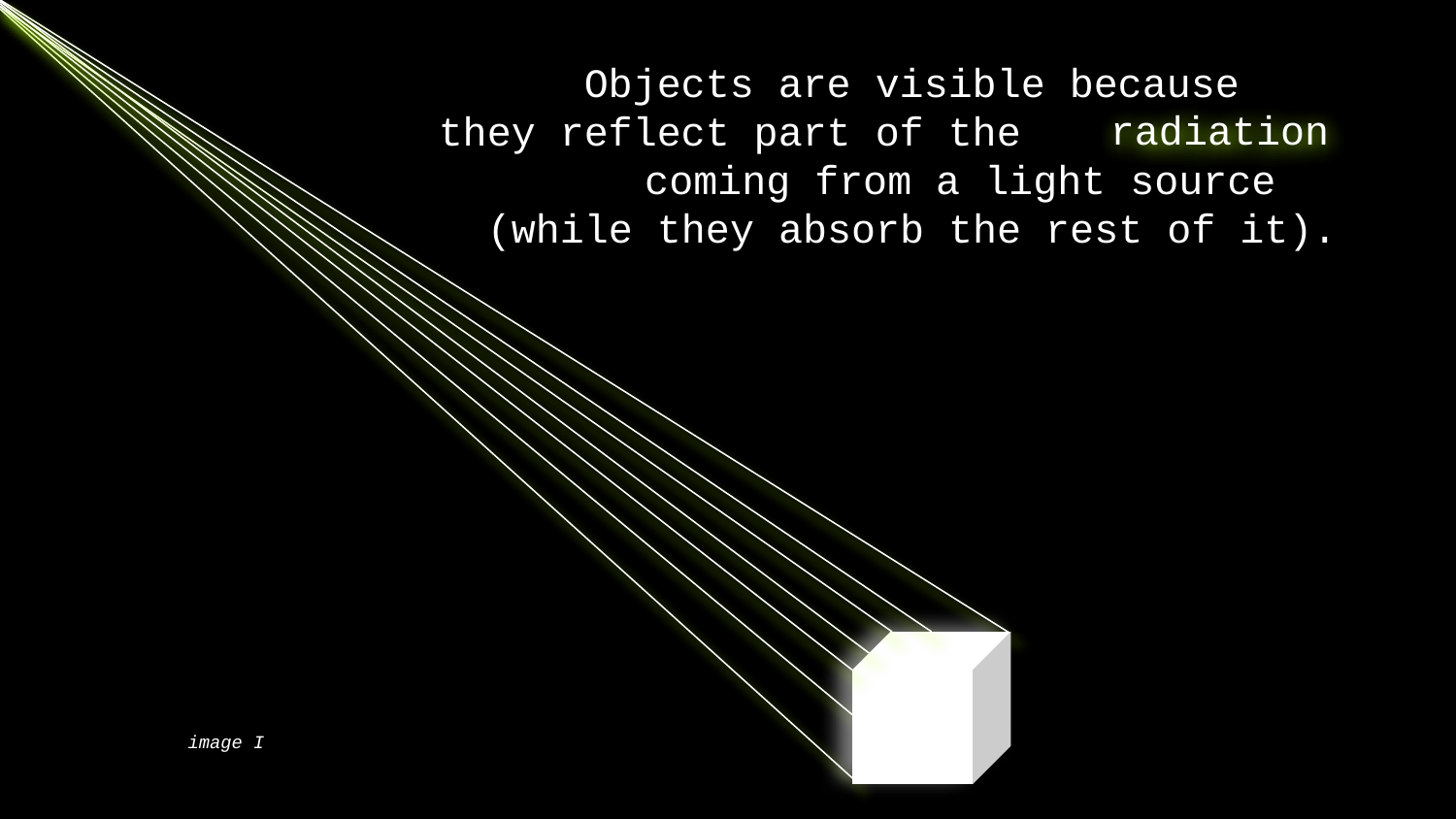

Objects are visible because
they reflect part of the radiation           coming from a light source
(while they absorb the rest of it).
radiation

image I